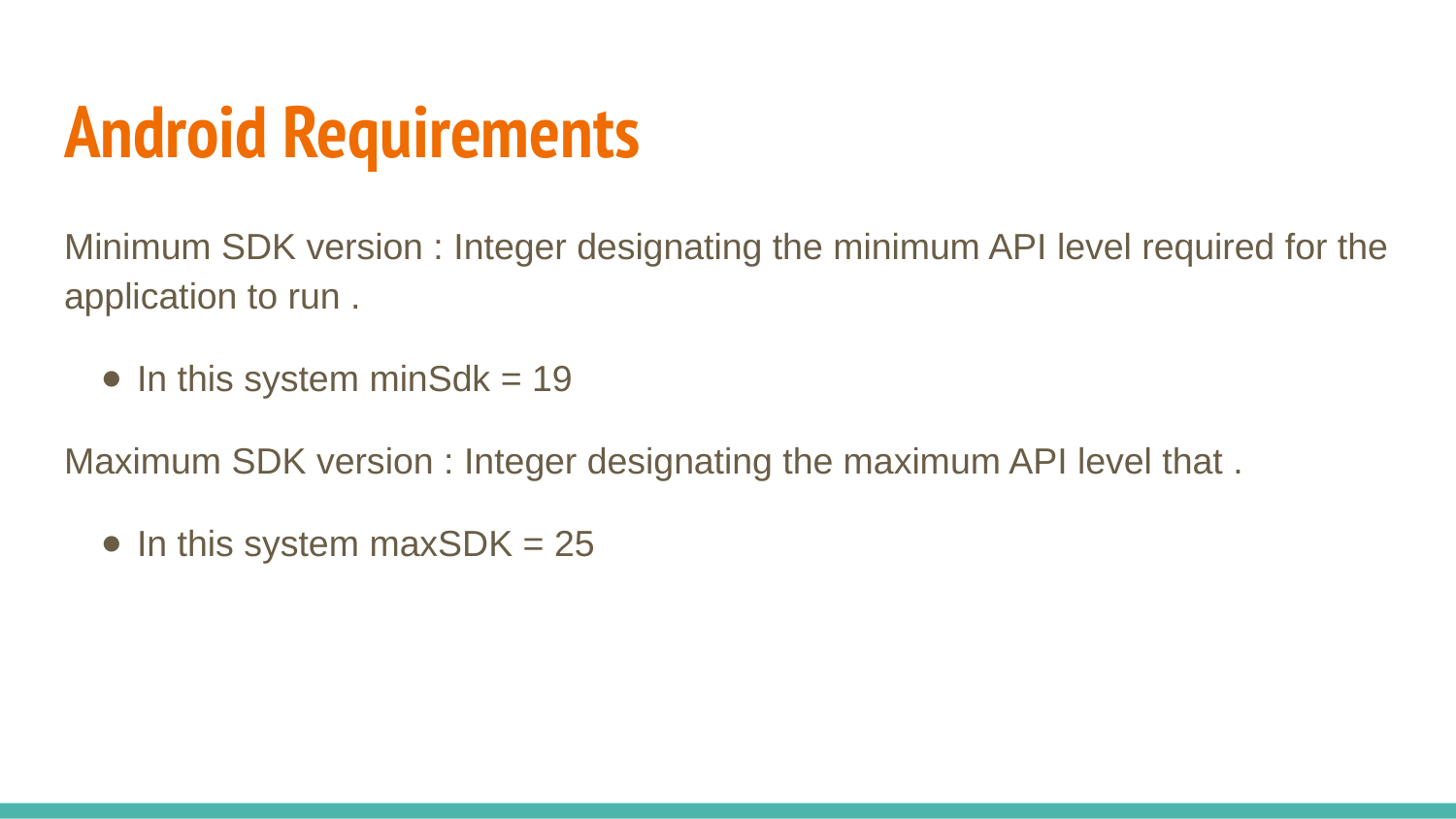

# Android Requirements
Minimum SDK version : Integer designating the minimum API level required for the application to run .
In this system minSdk = 19
Maximum SDK version : Integer designating the maximum API level that .
In this system maxSDK = 25